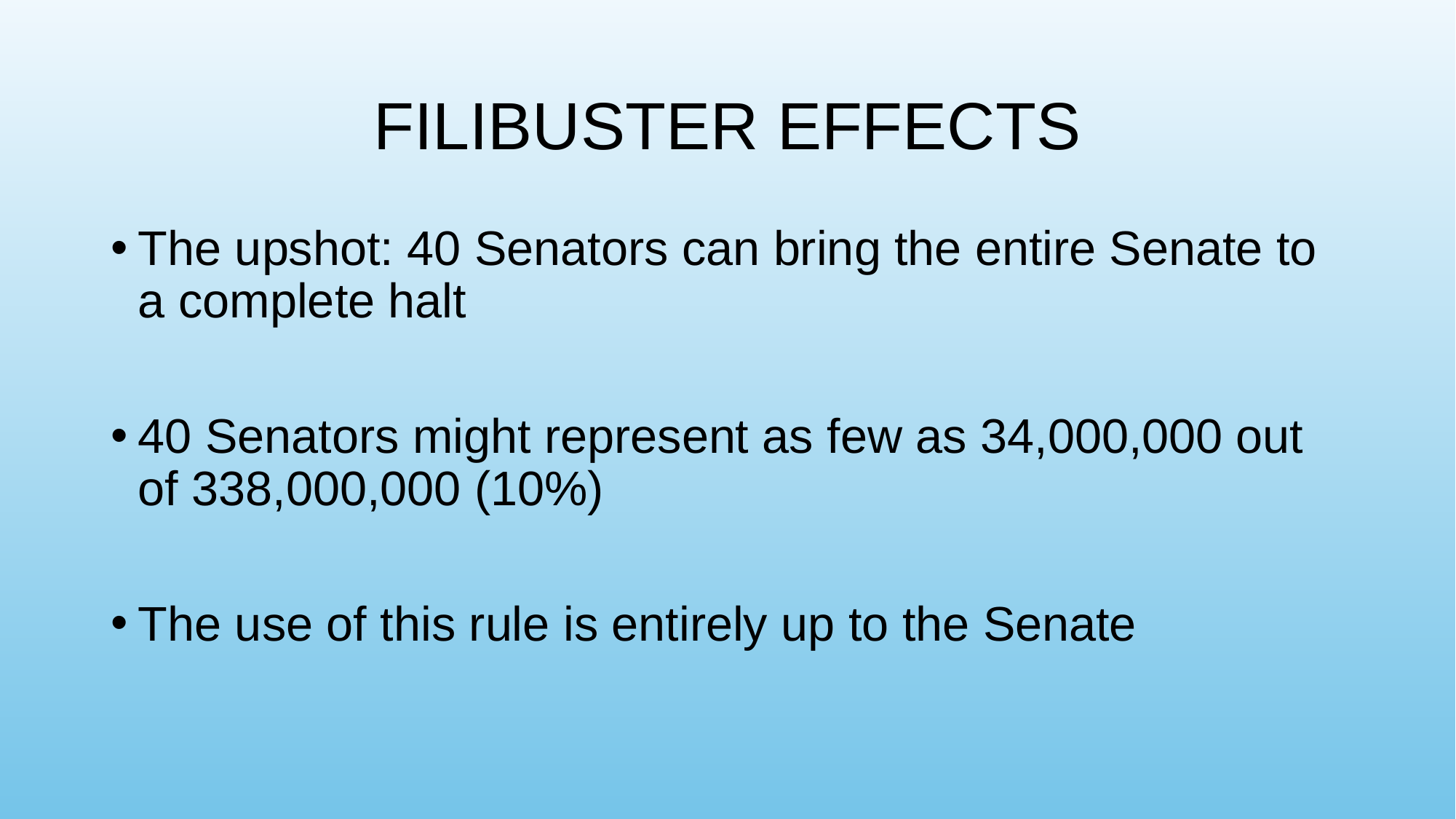

# Filibuster effects
The upshot: 40 Senators can bring the entire Senate to a complete halt

40 Senators might represent as few as 34,000,000 out of 338,000,000 (10%)

The use of this rule is entirely up to the Senate